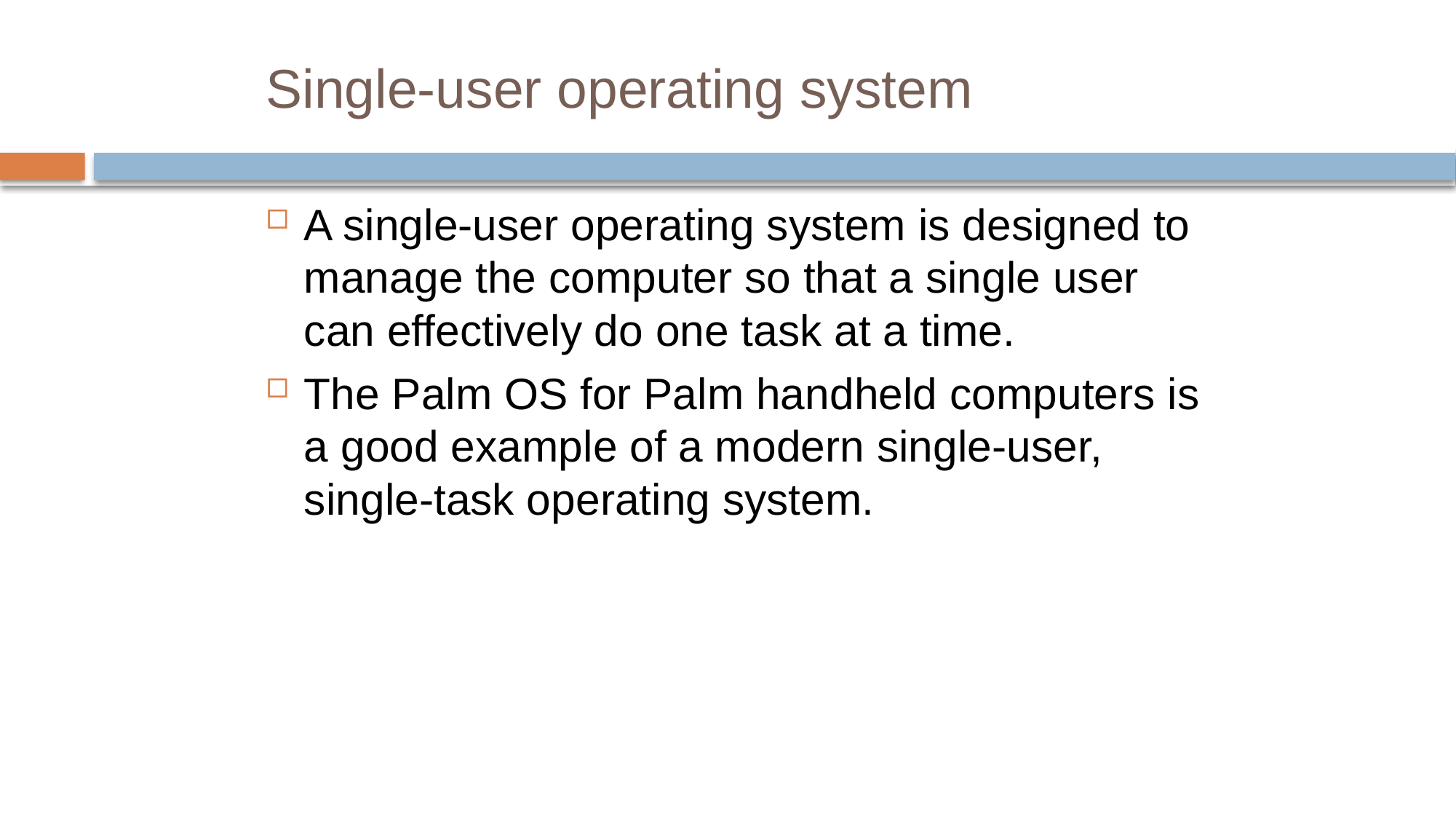

# Single-user operating system
A single-user operating system is designed to manage the computer so that a single user can effectively do one task at a time.
The Palm OS for Palm handheld computers is a good example of a modern single-user, single-task operating system.